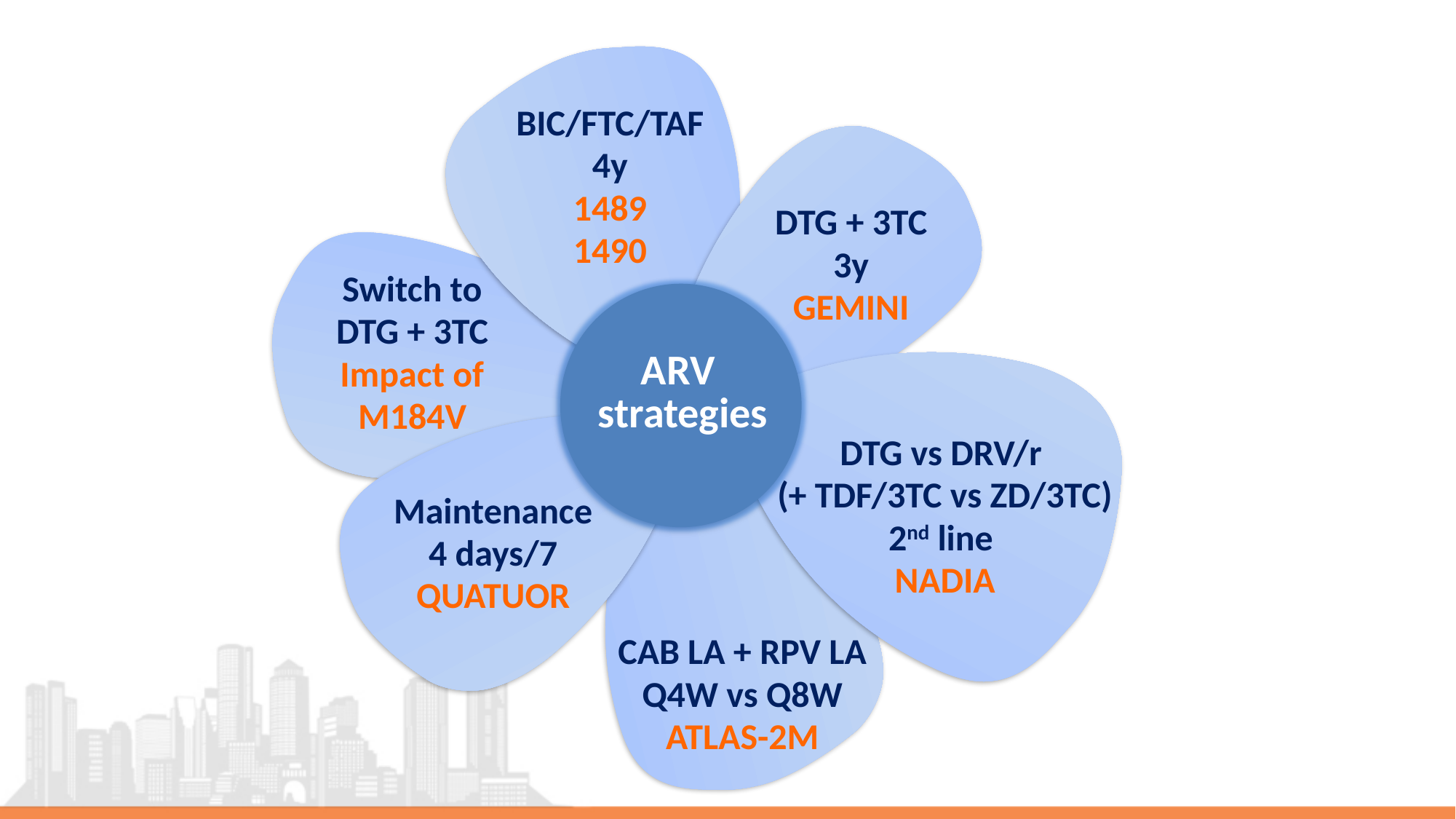

BIC/FTC/TAF
4y
1489
1490

DTG + 3TC
3y
GEMINI

ARV
strategies

DTG vs DRV/r
(+ TDF/3TC vs ZD/3TC)
2nd line
NADIA

Maintenance
4 days/7
QUATUOR
CAB LA + RPV LA
Q4W vs Q8W
ATLAS-2M

Switch to DTG + 3TC
Impact of M184V